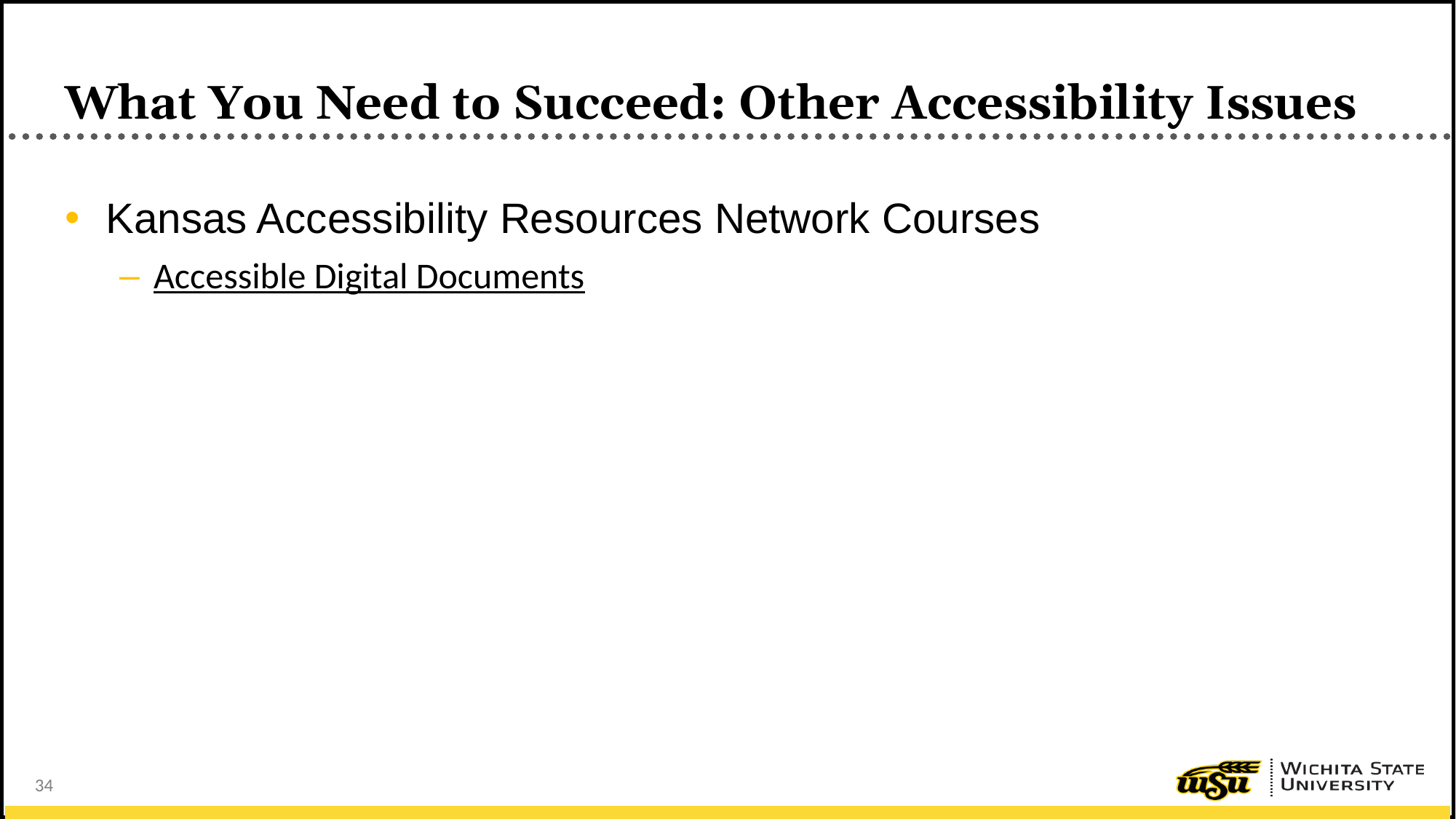

# What You Need to Succeed: Other Accessibility Issues
Kansas Accessibility Resources Network Courses
Accessible Digital Documents